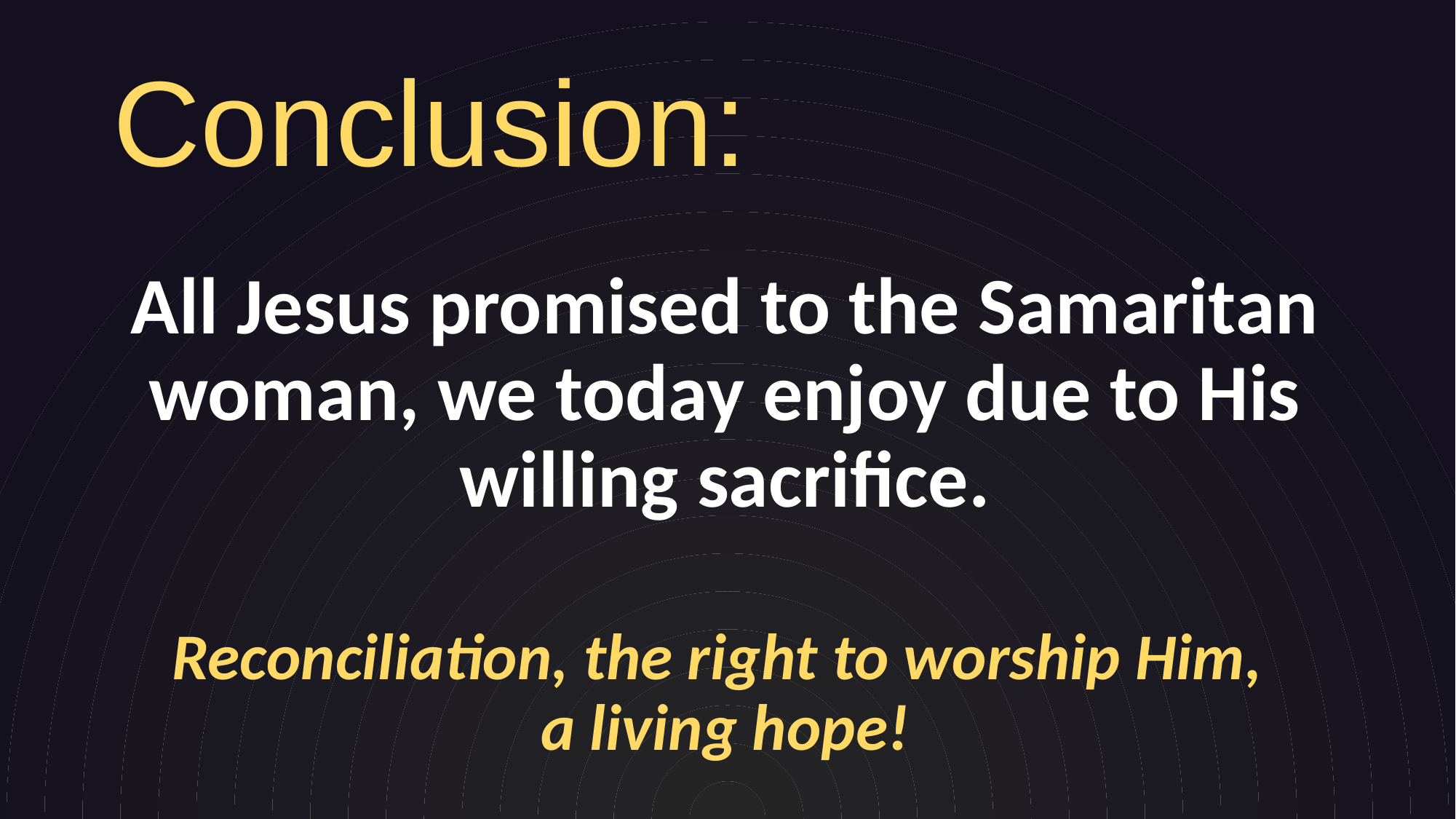

# Conclusion:
All Jesus promised to the Samaritan woman, we today enjoy due to His willing sacrifice.

Reconciliation, the right to worship Him,
a living hope!